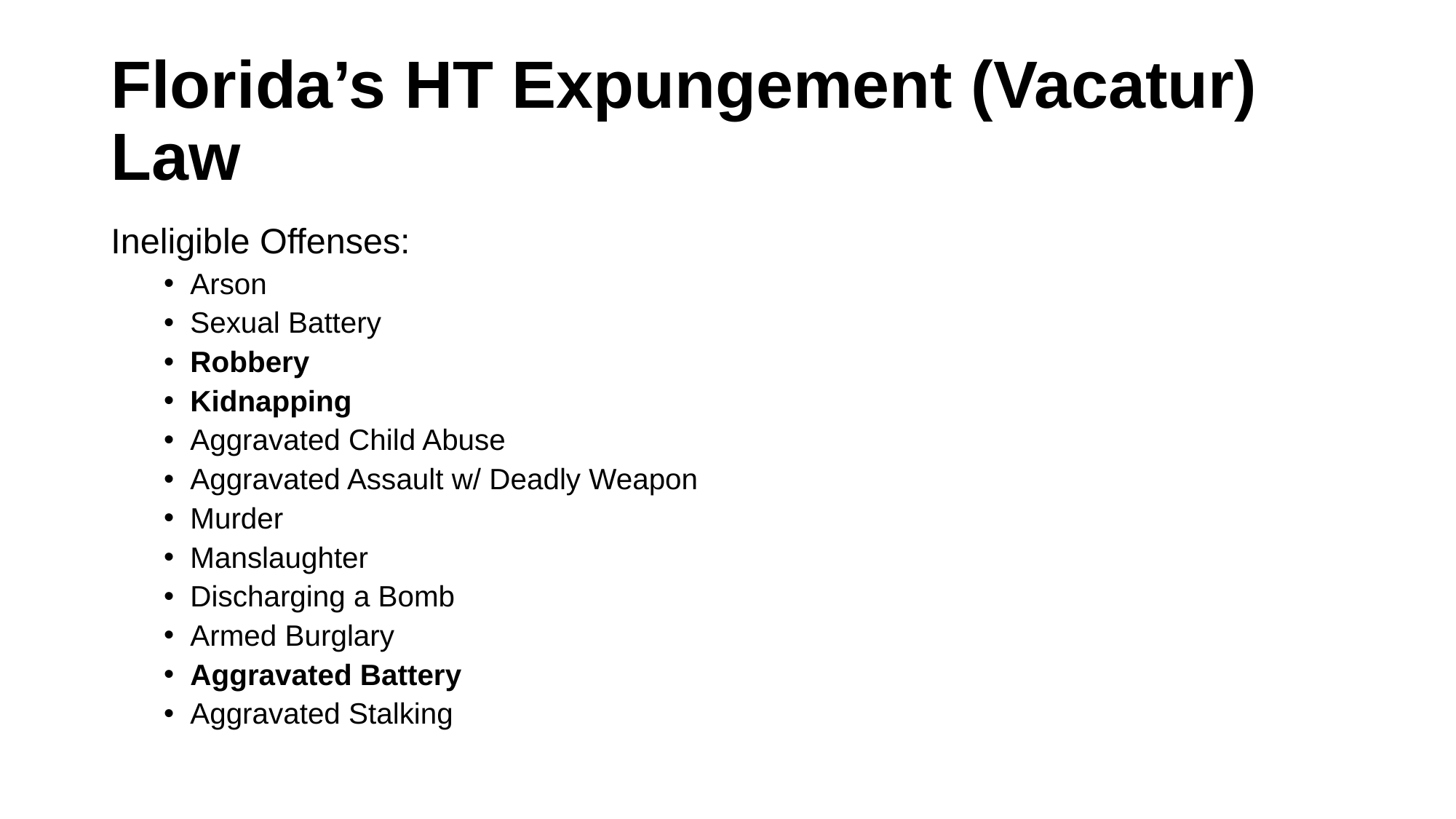

# Florida’s HT Expungement (Vacatur) Law
Ineligible Offenses:
Arson
Sexual Battery
Robbery
Kidnapping
Aggravated Child Abuse
Aggravated Assault w/ Deadly Weapon
Murder
Manslaughter
Discharging a Bomb
Armed Burglary
Aggravated Battery
Aggravated Stalking